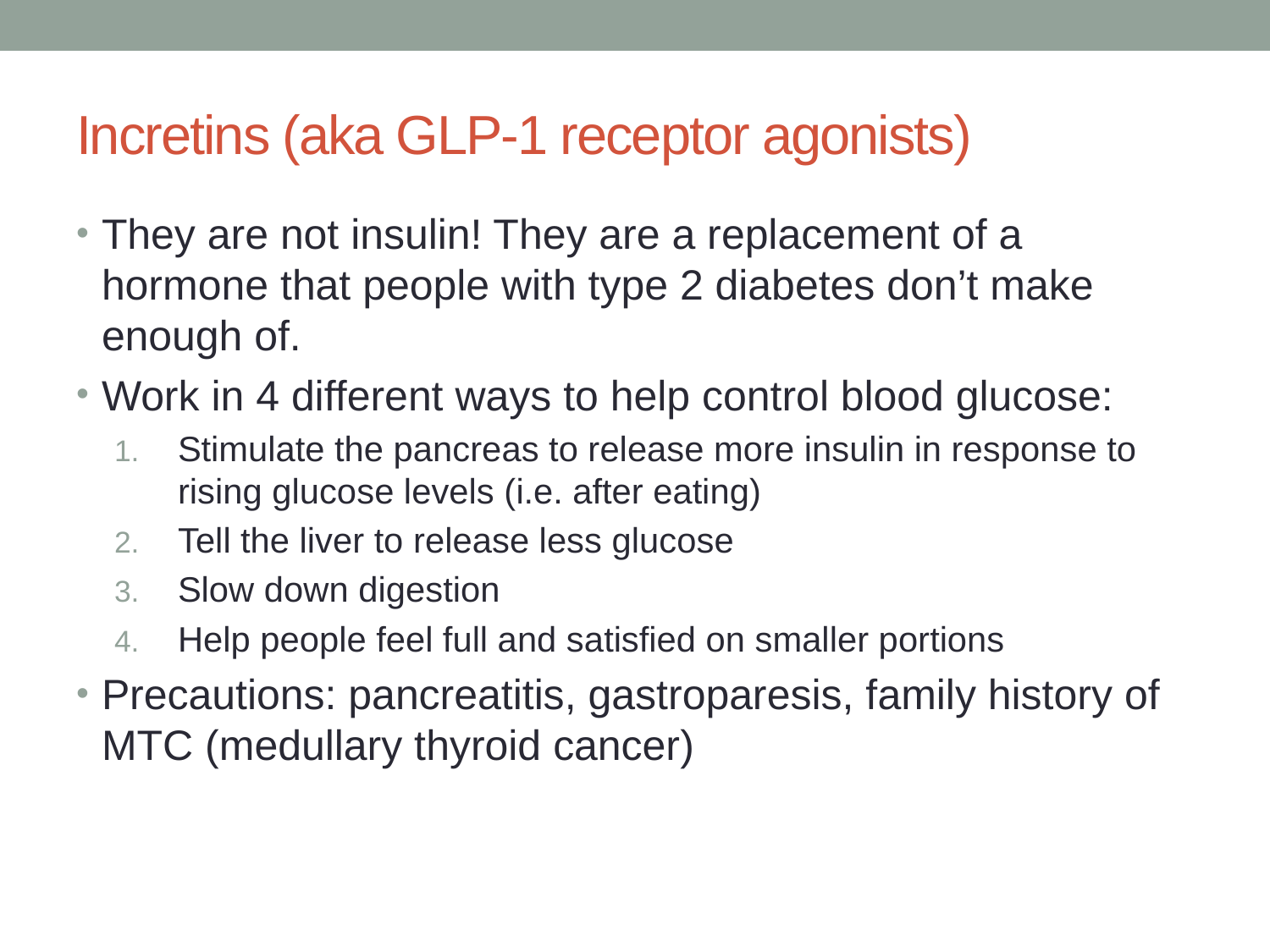

# Incretins (aka GLP-1 receptor agonists)
They are not insulin! They are a replacement of a hormone that people with type 2 diabetes don’t make enough of.
Work in 4 different ways to help control blood glucose:
Stimulate the pancreas to release more insulin in response to rising glucose levels (i.e. after eating)
Tell the liver to release less glucose
Slow down digestion
Help people feel full and satisfied on smaller portions
Precautions: pancreatitis, gastroparesis, family history of MTC (medullary thyroid cancer)